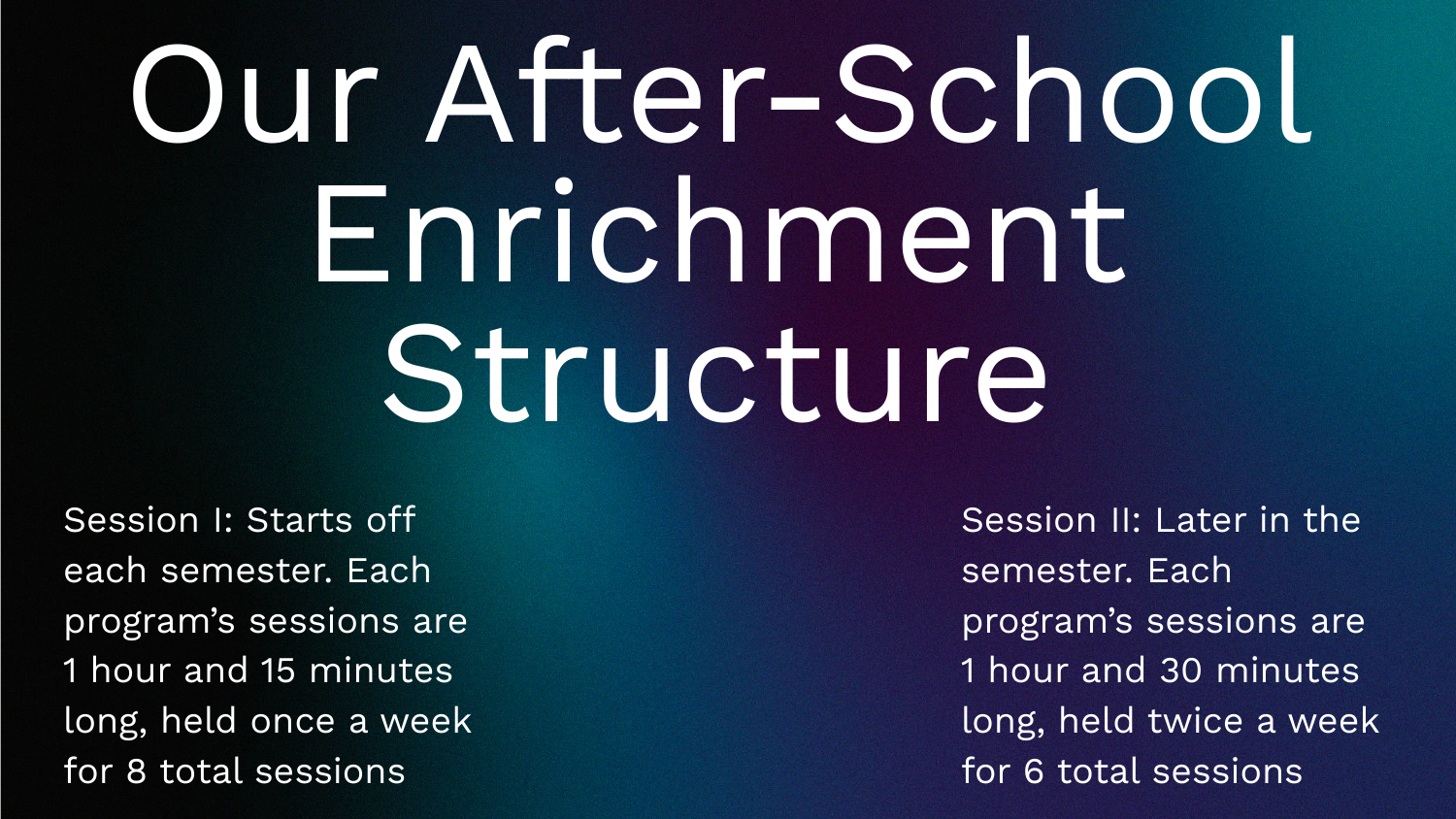

# Our After-School Enrichment Structure

Session I: Starts off each semester. Each program’s sessions are 1 hour and 15 minutes long, held once a week for 8 total sessions
Session II: Later in the semester. Each program’s sessions are 1 hour and 30 minutes long, held twice a week for 6 total sessions